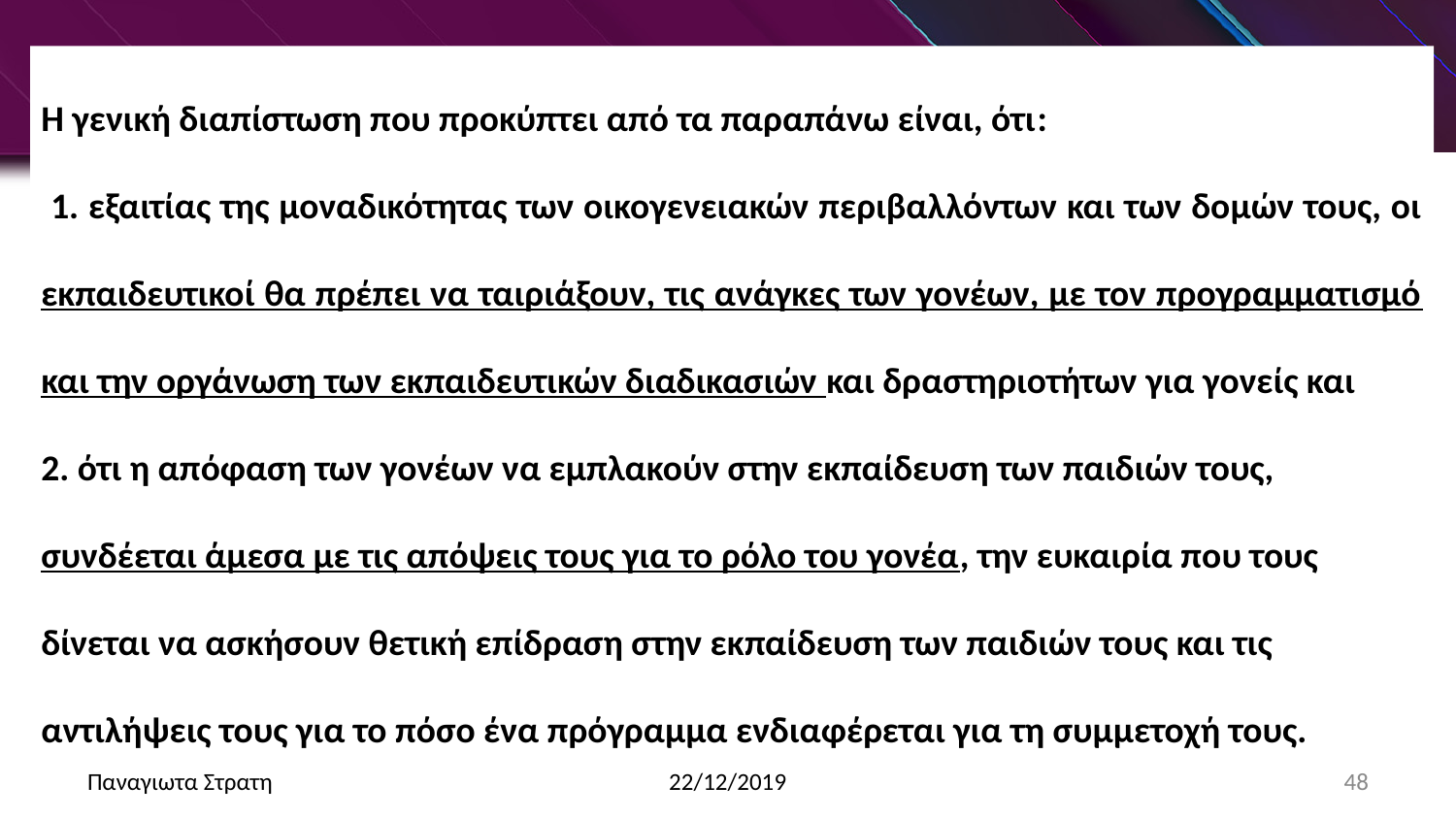

Η γενική διαπίστωση που προκύπτει από τα παραπάνω είναι, ότι:
 1. εξαιτίας της μοναδικότητας των οικογενειακών περιβαλλόντων και των δομών τους, οι εκπαιδευτικοί θα πρέπει να ταιριάξουν, τις ανάγκες των γονέων, με τον προγραμματισμό και την οργάνωση των εκπαιδευτικών διαδικασιών και δραστηριοτήτων για γονείς και
2. ότι η απόφαση των γονέων να εμπλακούν στην εκπαίδευση των παιδιών τους, συνδέεται άμεσα με τις απόψεις τους για το ρόλο του γονέα, την ευκαιρία που τους δίνεται να ασκήσουν θετική επίδραση στην εκπαίδευση των παιδιών τους και τις αντιλήψεις τους για το πόσο ένα πρόγραμμα ενδιαφέρεται για τη συμμετοχή τους.
Παναγιωτα Στρατη
22/12/2019
48